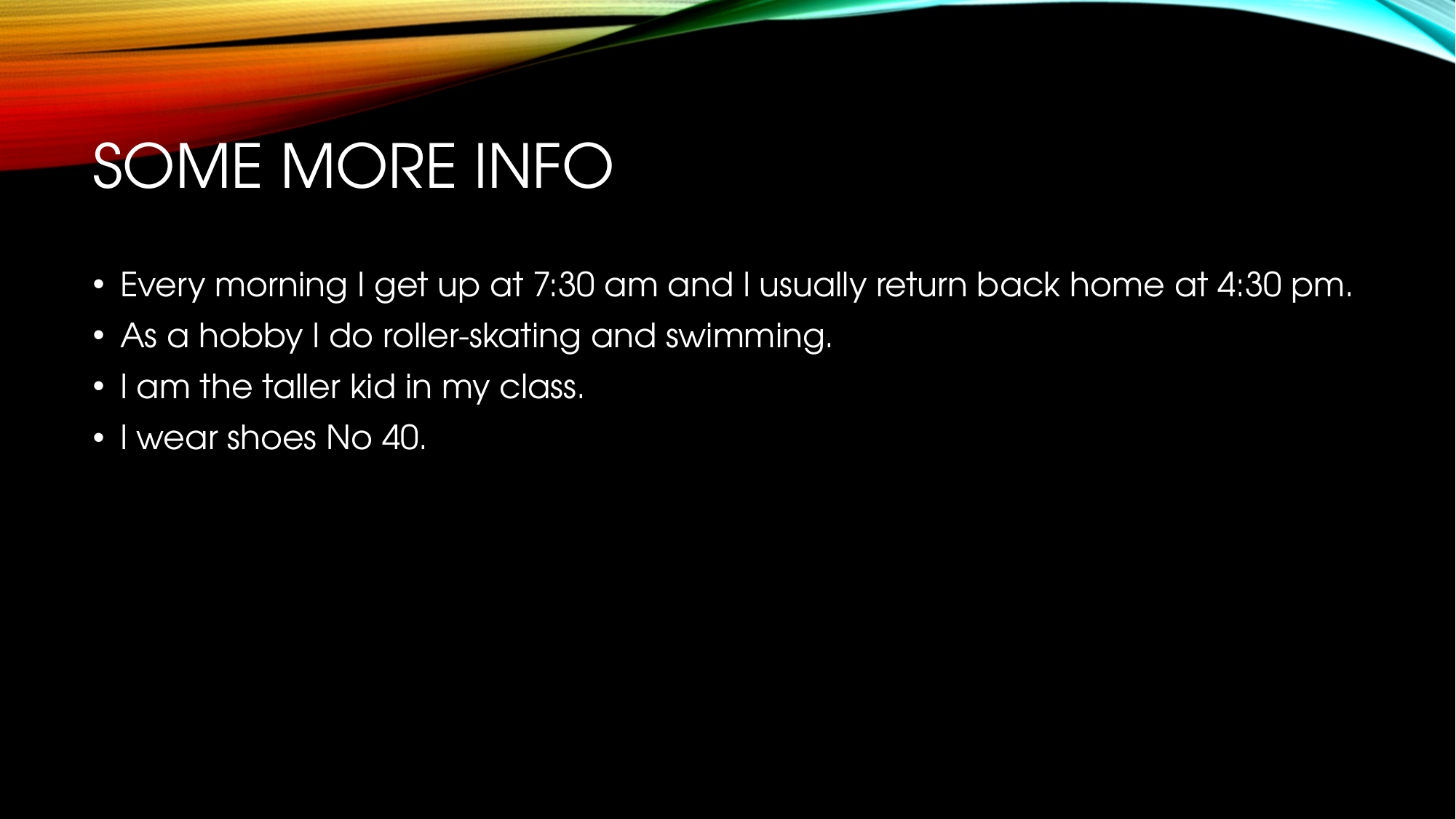

# Some more info
Every morning I get up at 7:30 am and I usually return back home at 4:30 pm.
As a hobby I do roller-skating and swimming.
I am the taller kid in my class.
I wear shoes No 40.